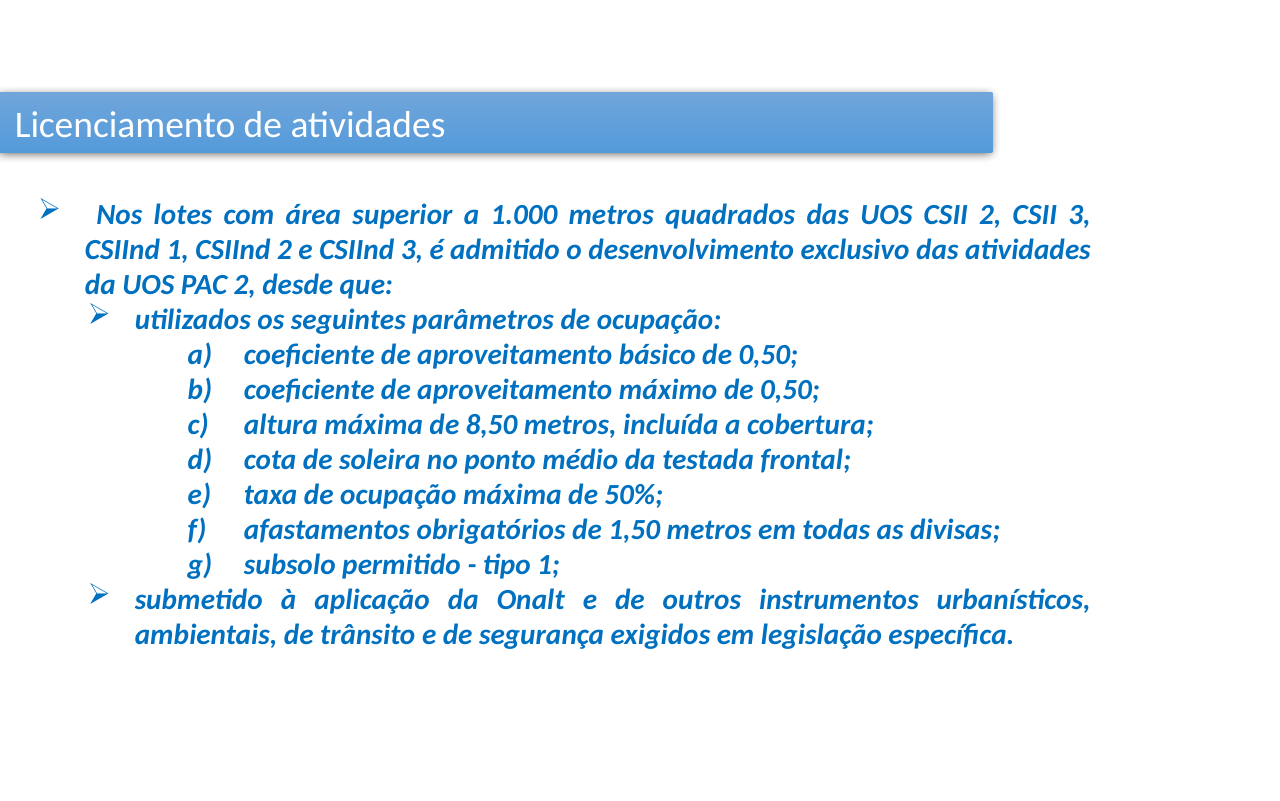

Licenciamento de atividades
 Nos lotes com área superior a 1.000 metros quadrados das UOS CSII 2, CSII 3, CSIInd 1, CSIInd 2 e CSIInd 3, é admitido o desenvolvimento exclusivo das atividades da UOS PAC 2, desde que:
utilizados os seguintes parâmetros de ocupação:
coeficiente de aproveitamento básico de 0,50;
coeficiente de aproveitamento máximo de 0,50;
altura máxima de 8,50 metros, incluída a cobertura;
cota de soleira no ponto médio da testada frontal;
taxa de ocupação máxima de 50%;
afastamentos obrigatórios de 1,50 metros em todas as divisas;
subsolo permitido - tipo 1;
submetido à aplicação da Onalt e de outros instrumentos urbanísticos, ambientais, de trânsito e de segurança exigidos em legislação específica.